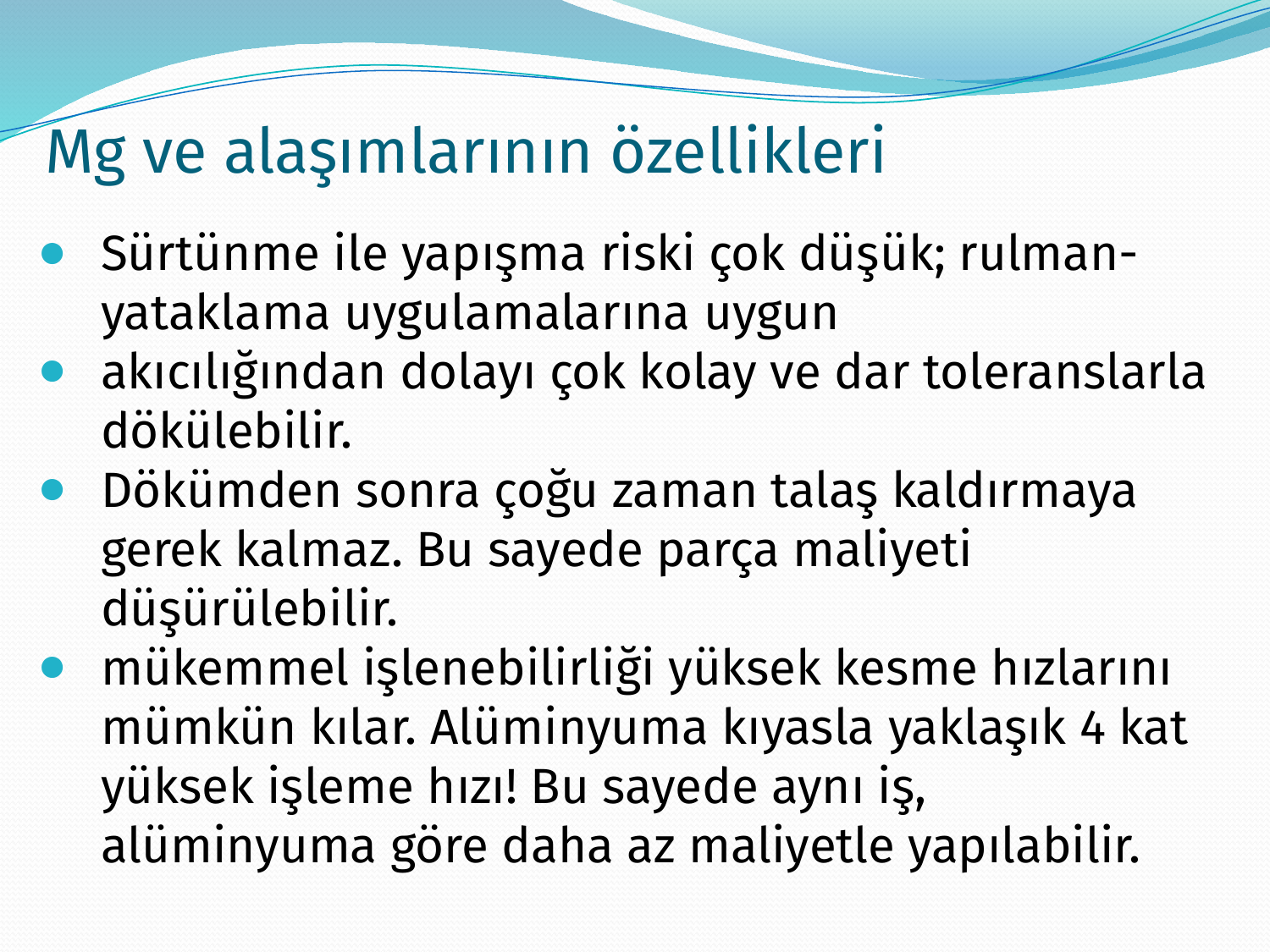

# Mg ve alaşımlarının özellikleri
Sürtünme ile yapışma riski çok düşük; rulman-yataklama uygulamalarına uygun
akıcılığından dolayı çok kolay ve dar toleranslarla dökülebilir.
Dökümden sonra çoğu zaman talaş kaldırmaya gerek kalmaz. Bu sayede parça maliyeti düşürülebilir.
mükemmel işlenebilirliği yüksek kesme hızlarını mümkün kılar. Alüminyuma kıyasla yaklaşık 4 kat yüksek işleme hızı! Bu sayede aynı iş, alüminyuma göre daha az maliyetle yapılabilir.